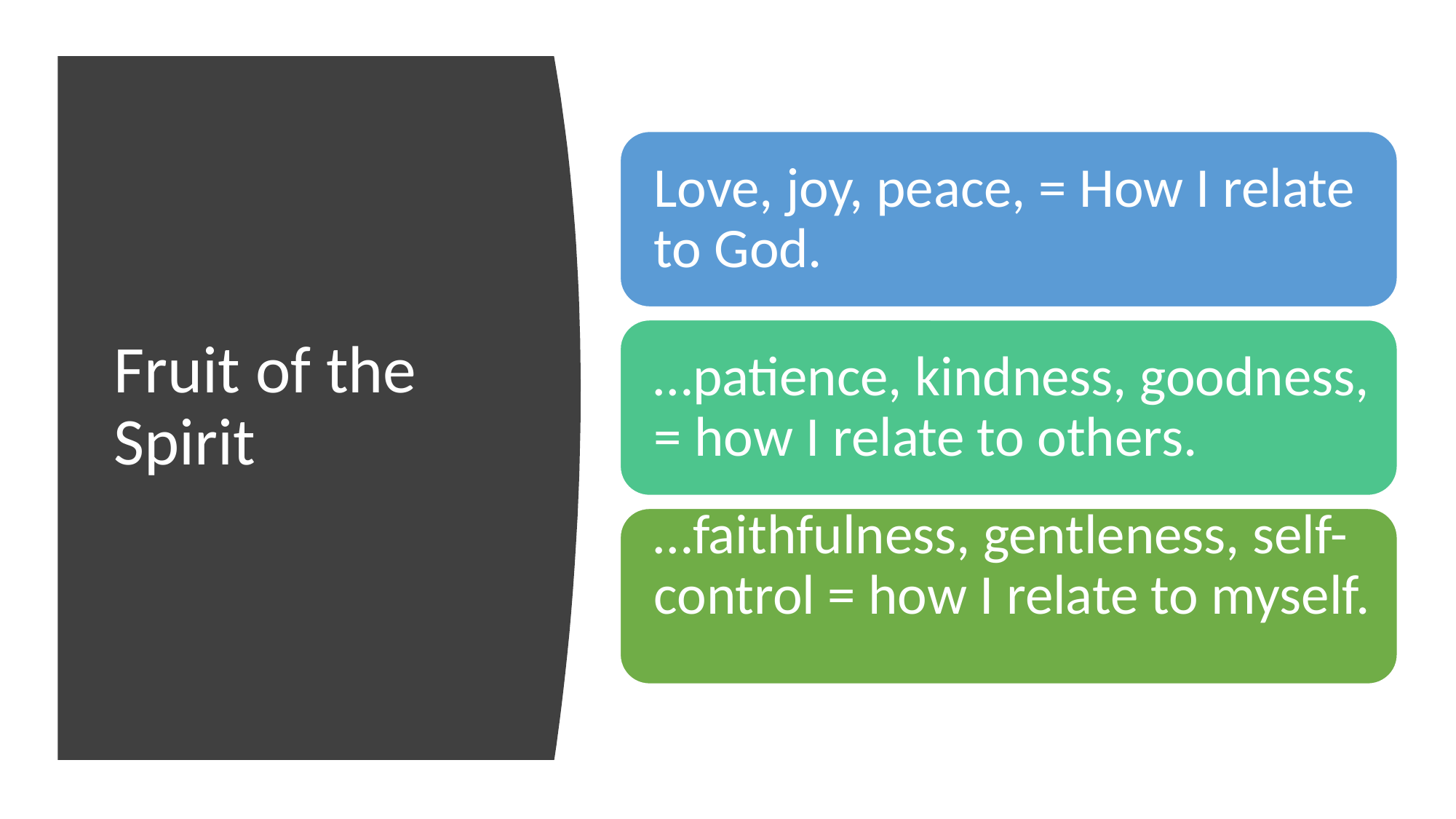

Love, joy, peace, = How I relate to God.
…patience, kindness, goodness, = how I relate to others.
…faithfulness, gentleness, self-control = how I relate to myself.

# Fruit of the Spirit